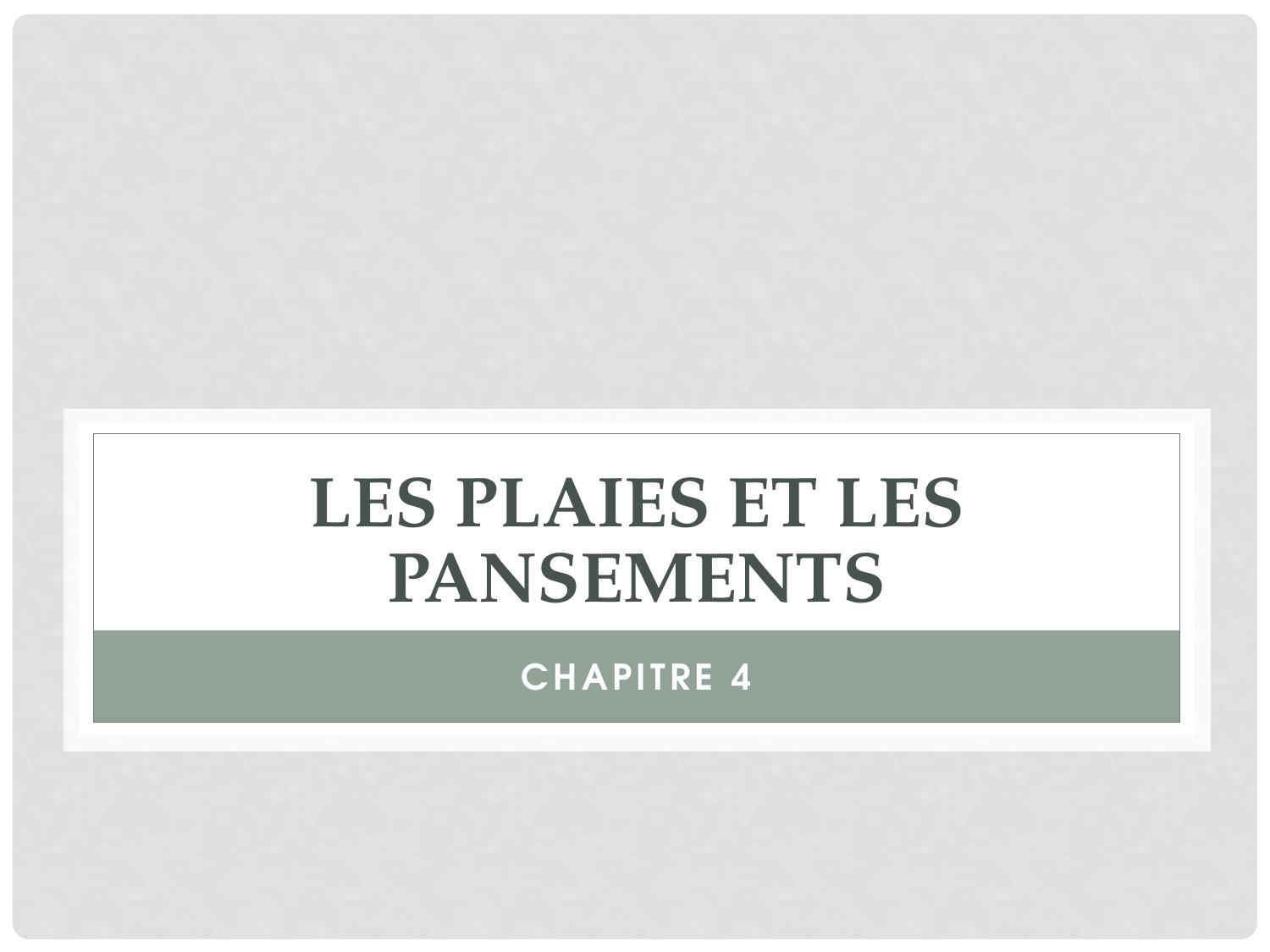

# LES PLAIES ET LES PANSEMENTS
CHAPITRE 4